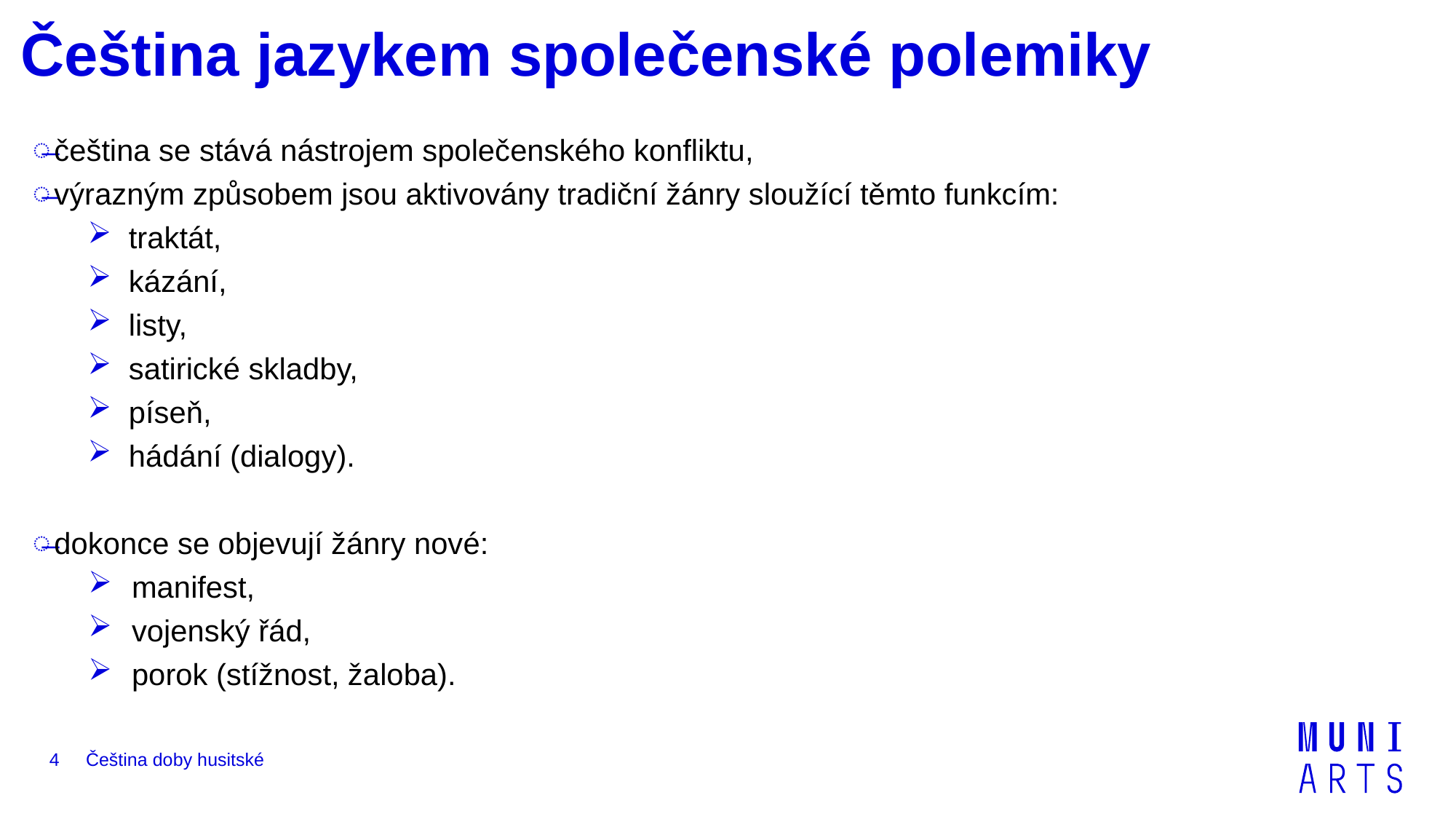

# Čeština jazykem společenské polemiky
čeština se stává nástrojem společenského konfliktu,
výrazným způsobem jsou aktivovány tradiční žánry sloužící těmto funkcím:
traktát,
kázání,
listy,
satirické skladby,
píseň,
hádání (dialogy).

dokonce se objevují žánry nové:
manifest,
vojenský řád,
porok (stížnost, žaloba).

4
Čeština doby husitské